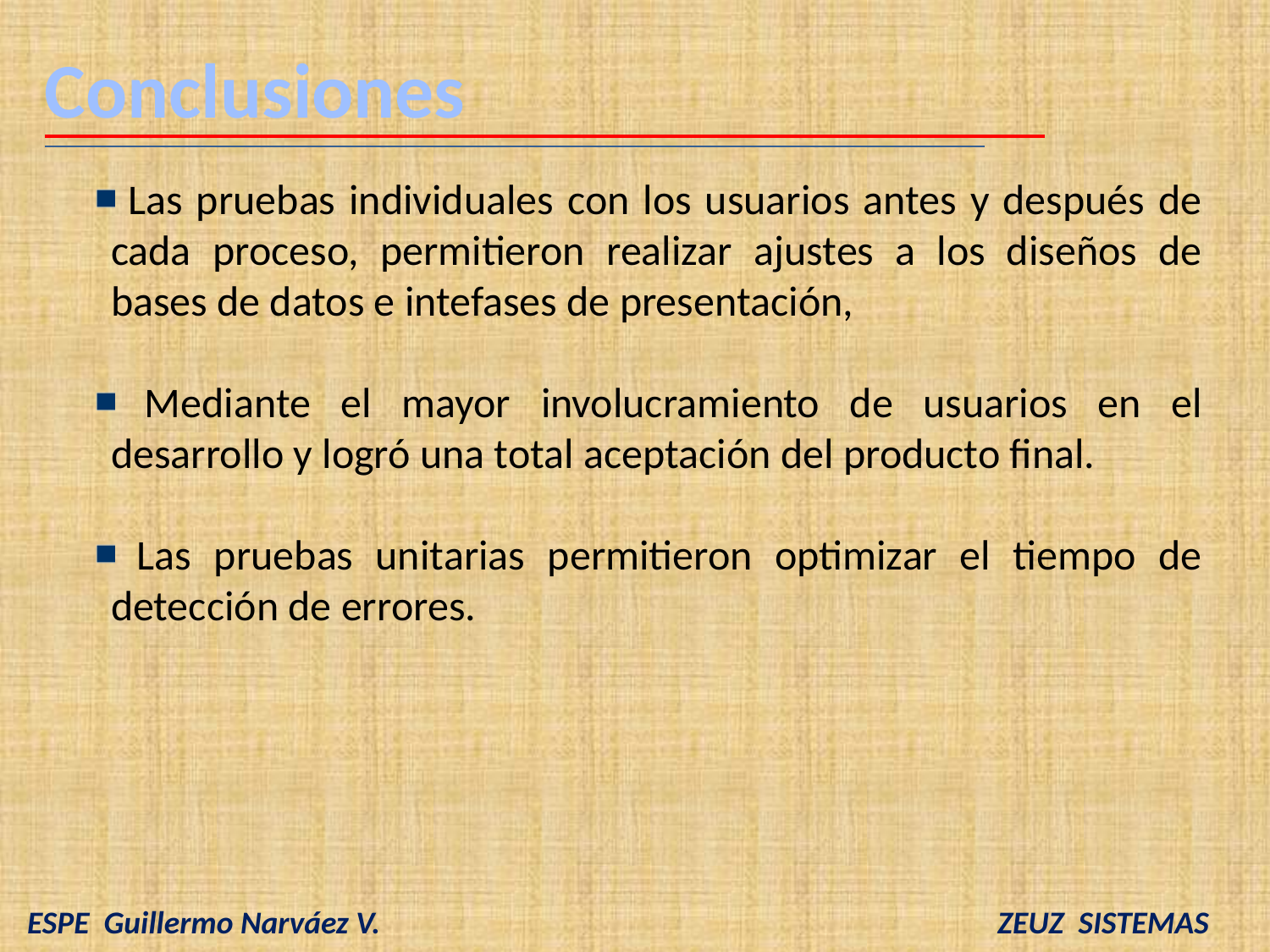

Conclusiones
 Las pruebas individuales con los usuarios antes y después de cada proceso, permitieron realizar ajustes a los diseños de bases de datos e intefases de presentación,

 Mediante el mayor involucramiento de usuarios en el desarrollo y logró una total aceptación del producto final.

 Las pruebas unitarias permitieron optimizar el tiempo de detección de errores.
  ESPE  Guillermo Narváez V.                                                                                      ZEUZ  SISTEMAS